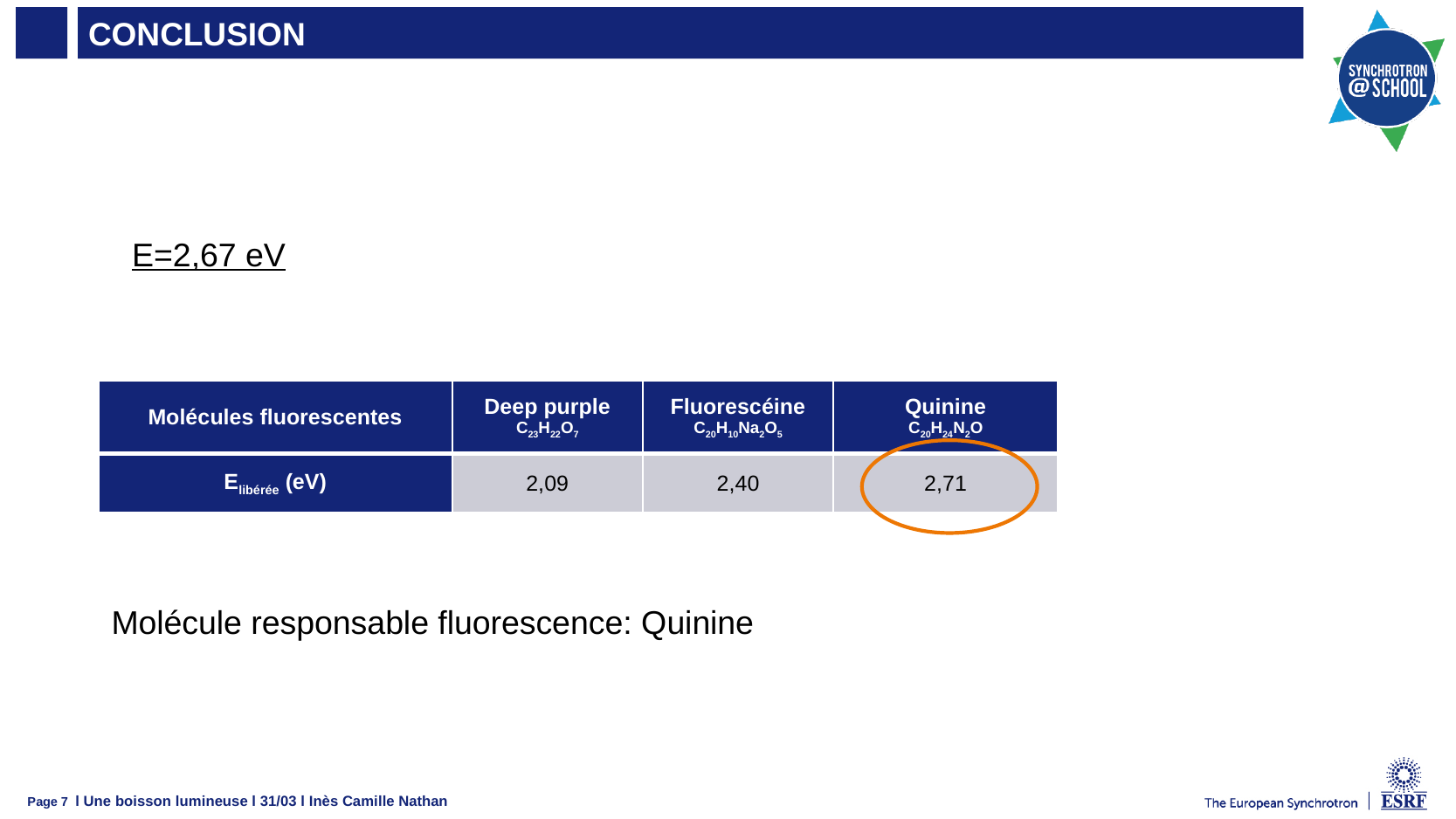

# Conclusion
E=2,67 eV
| Molécules fluorescentes | Deep purple C23H22O7 | Fluorescéine C20H10Na2O5 | Quinine C20H24N2O |
| --- | --- | --- | --- |
| Elibérée (eV) | 2,09 | 2,40 | 2,71 |

Molécule responsable fluorescence: Quinine
l Une boisson lumineuse l 31/03 l Inès Camille Nathan